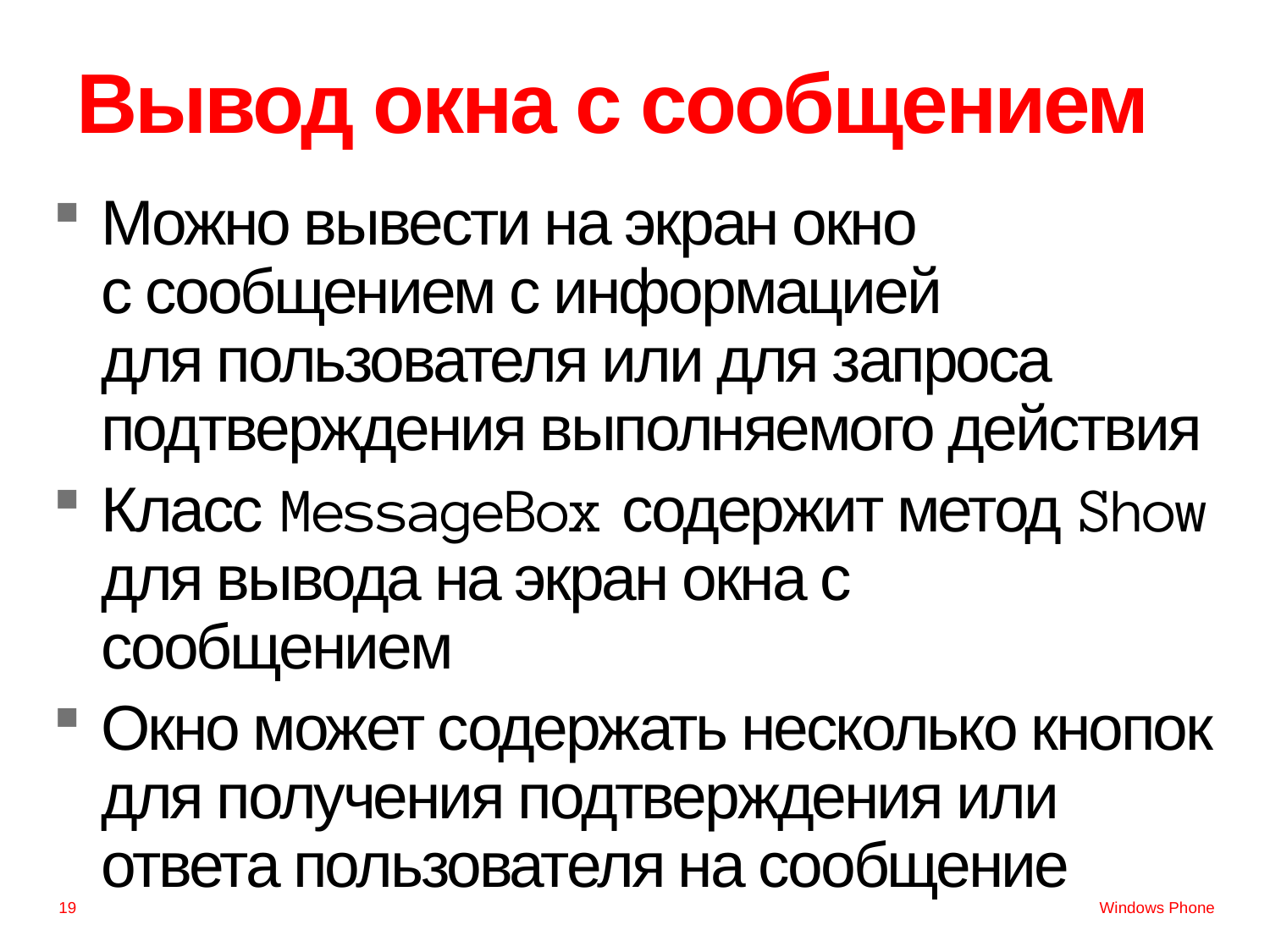

# Вывод окна с сообщением
Можно вывести на экран окно
с сообщением с информацией
для пользователя или для запроса подтверждения выполняемого действия
Класс MessageBox содержит метод Show для вывода на экран окна с сообщением
Окно может содержать несколько кнопок для получения подтверждения или ответа пользователя на сообщение
19